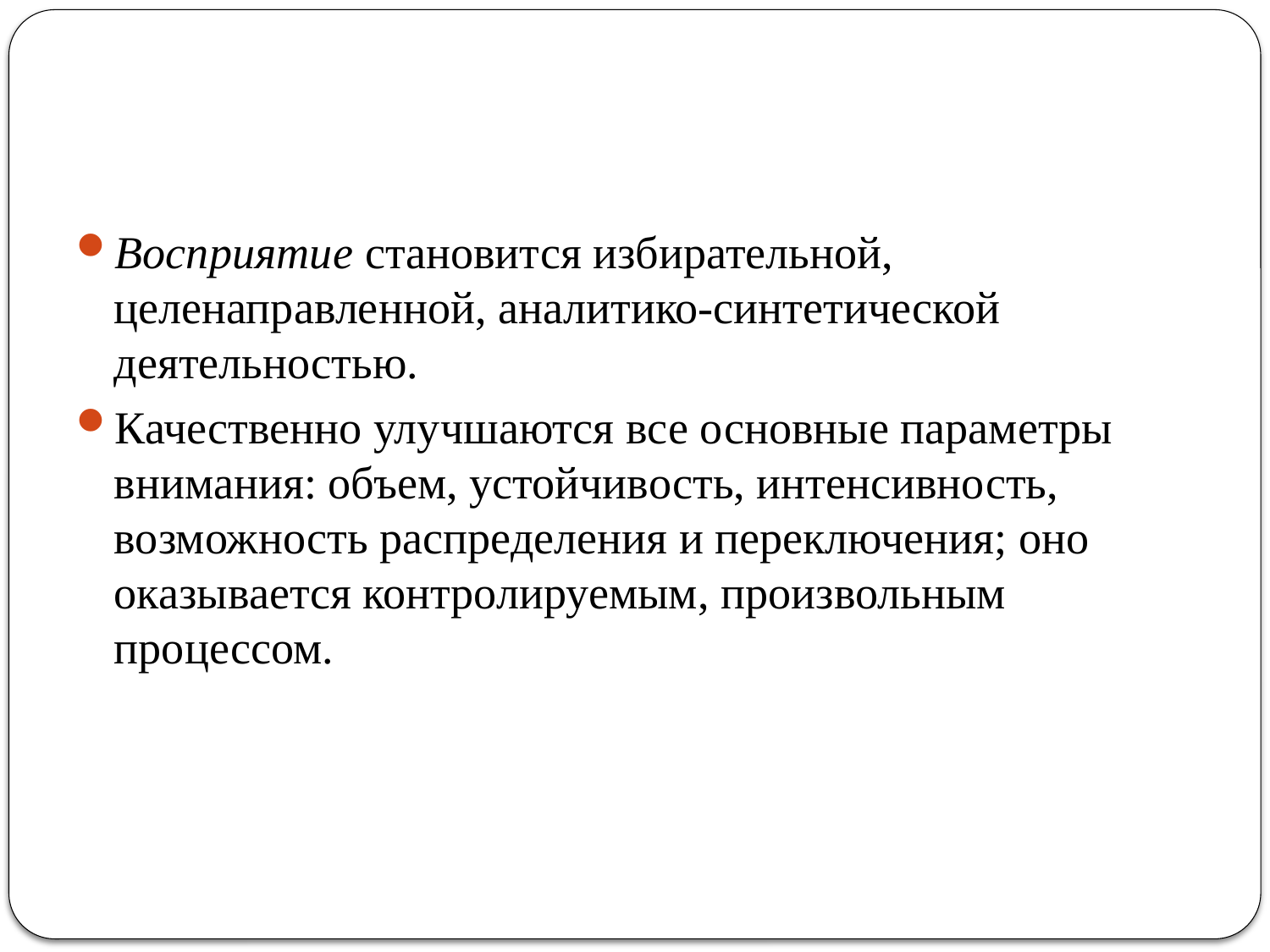

Восприятие становится избирательной, целенаправленной, аналитико-синтетической деятельностью.
Качественно улучшаются все основные параметры внимания: объем, устойчивость, интенсивность, возможность распределения и переключения; оно оказывается контролируемым, произвольным процессом.